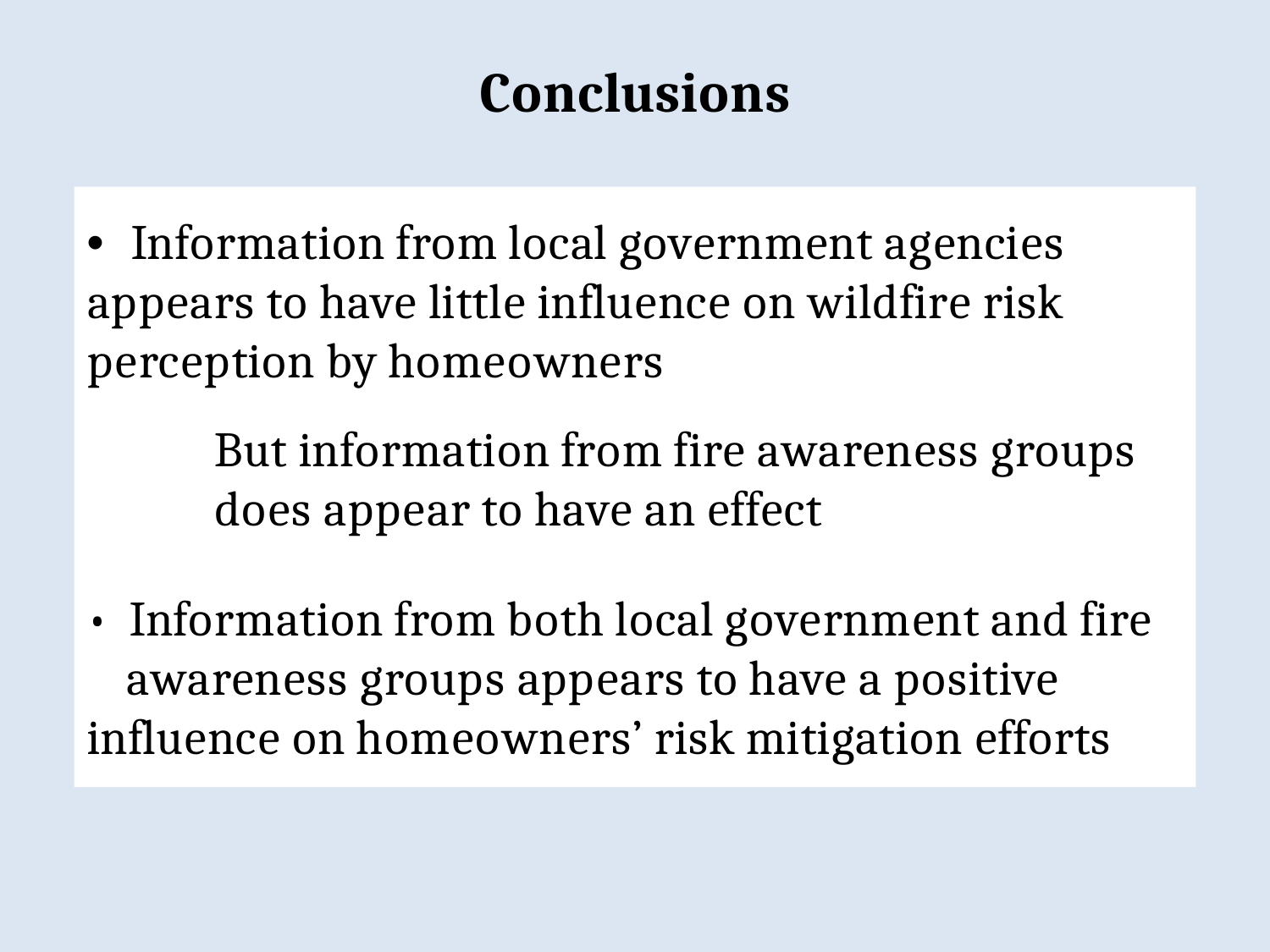

# Conclusions

•  Information from local government agencies 	appears to have little influence on wildfire risk 	perception by homeowners

		But information from fire awareness groups 		does appear to have an effect

•  Information from both local government and fire 	awareness groups appears to have a positive 	influence on homeowners’ risk mitigation efforts